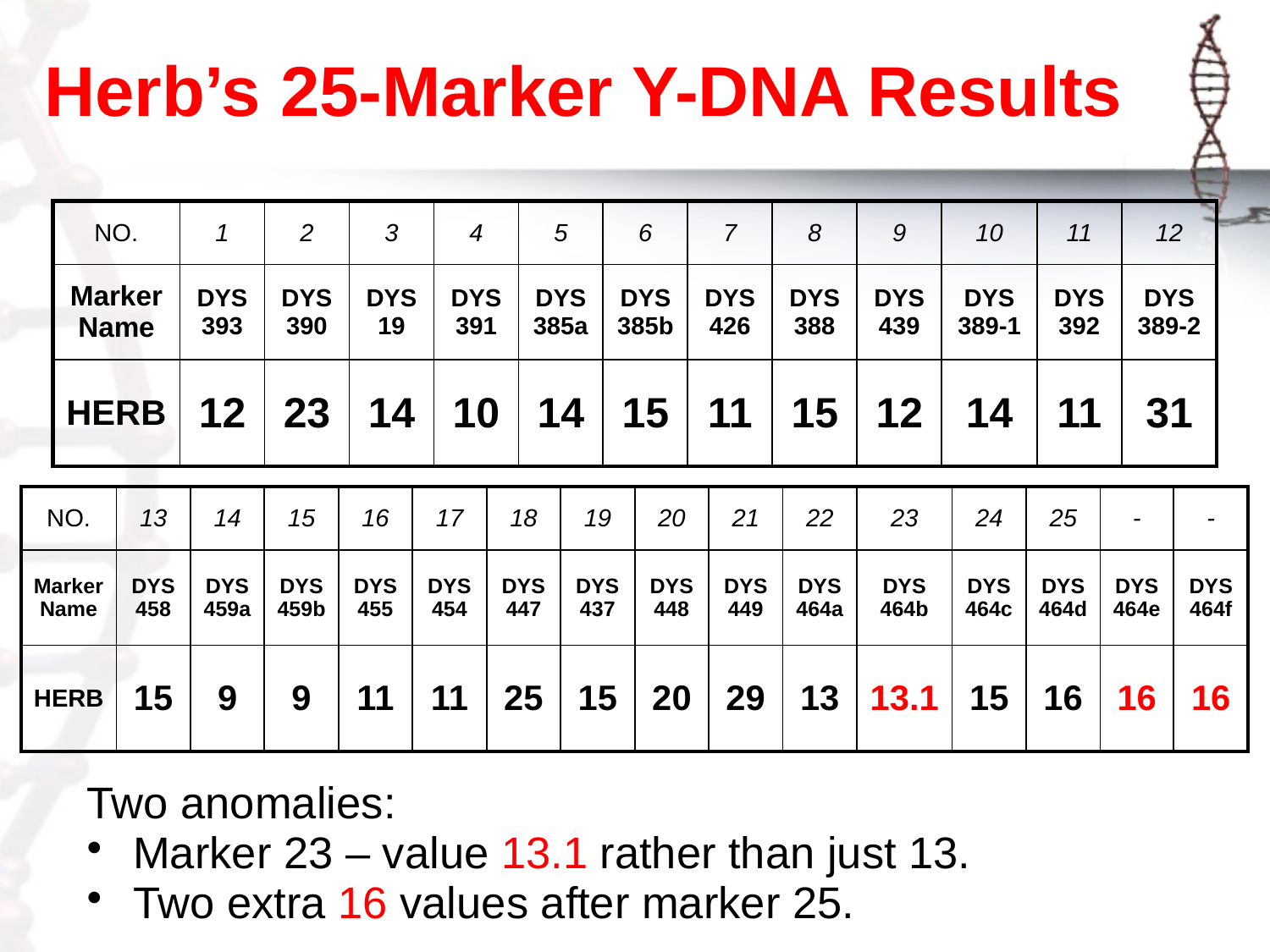

# Herb’s 25-Marker Y-DNA Results
| NO. | 1 | 2 | 3 | 4 | 5 | 6 | 7 | 8 | 9 | 10 | 11 | 12 |
| --- | --- | --- | --- | --- | --- | --- | --- | --- | --- | --- | --- | --- |
| Marker Name | DYS 393 | DYS 390 | DYS 19 | DYS 391 | DYS 385a | DYS385b | DYS 426 | DYS 388 | DYS 439 | DYS 389-1 | DYS 392 | DYS 389-2 |
| HERB | 12 | 23 | 14 | 10 | 14 | 15 | 11 | 15 | 12 | 14 | 11 | 31 |
| NO. | 13 | 14 | 15 | 16 | 17 | 18 | 19 | 20 | 21 | 22 | 23 | 24 | 25 | - | - |
| --- | --- | --- | --- | --- | --- | --- | --- | --- | --- | --- | --- | --- | --- | --- | --- |
| Marker Name | DYS 458 | DYS 459a | DYS 459b | DYS 455 | DYS 454 | DYS 447 | DYS 437 | DYS 448 | DYS 449 | DYS 464a | DYS 464b | DYS 464c | DYS 464d | DYS 464e | DYS464f |
| HERB | 15 | 9 | 9 | 11 | 11 | 25 | 15 | 20 | 29 | 13 | 13.1 | 15 | 16 | 16 | 16 |

Two anomalies:
Marker 23 – value 13.1 rather than just 13.
Two extra 16 values after marker 25.